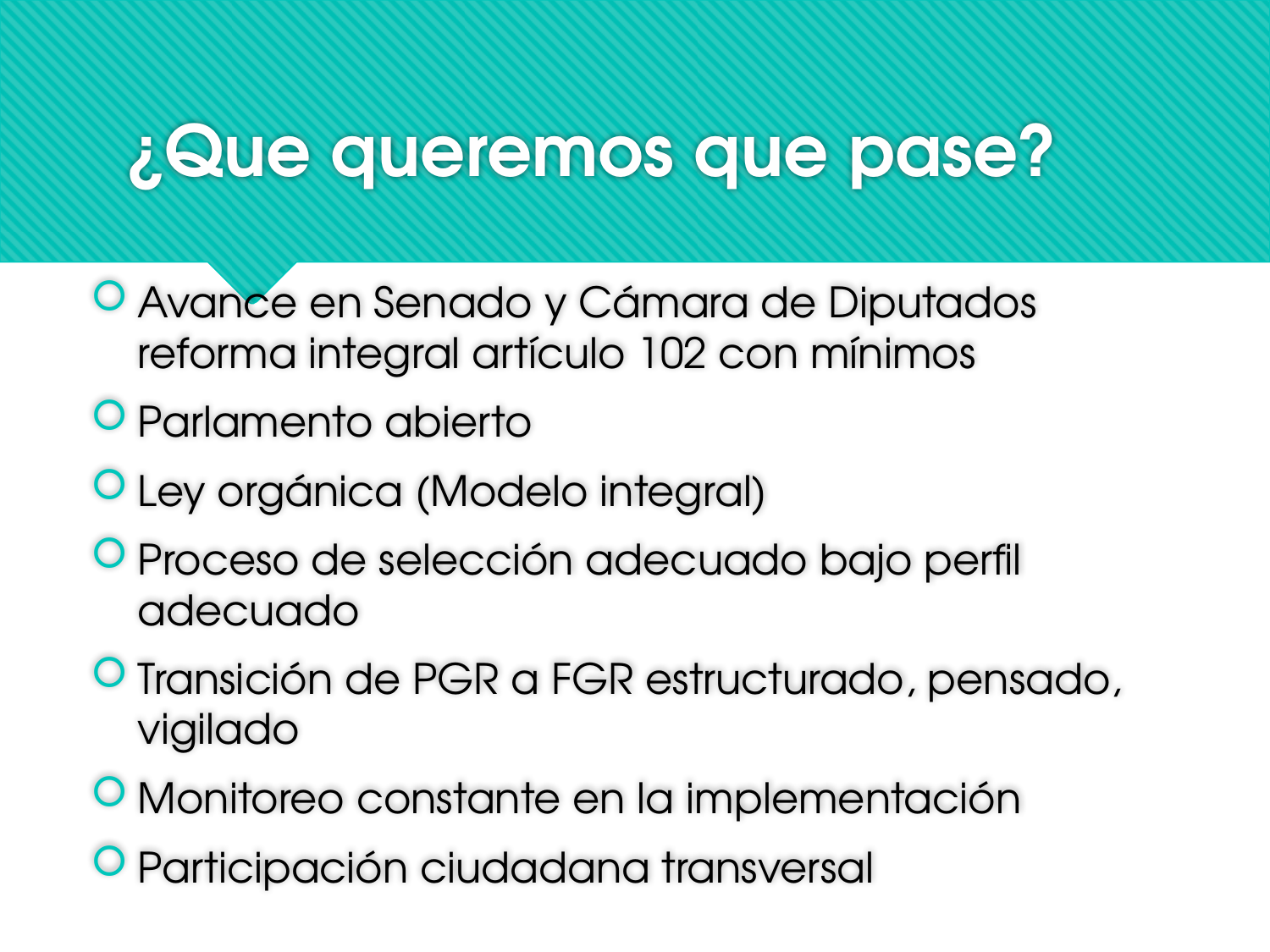

# ¿Que queremos que pase?

Avance en Senado y Cámara de Diputados reforma integral artículo 102 con mínimos
Parlamento abierto
Ley orgánica (Modelo integral)
Proceso de selección adecuado bajo perfil adecuado
Transición de PGR a FGR estructurado, pensado, vigilado
Monitoreo constante en la implementación
Participación ciudadana transversal